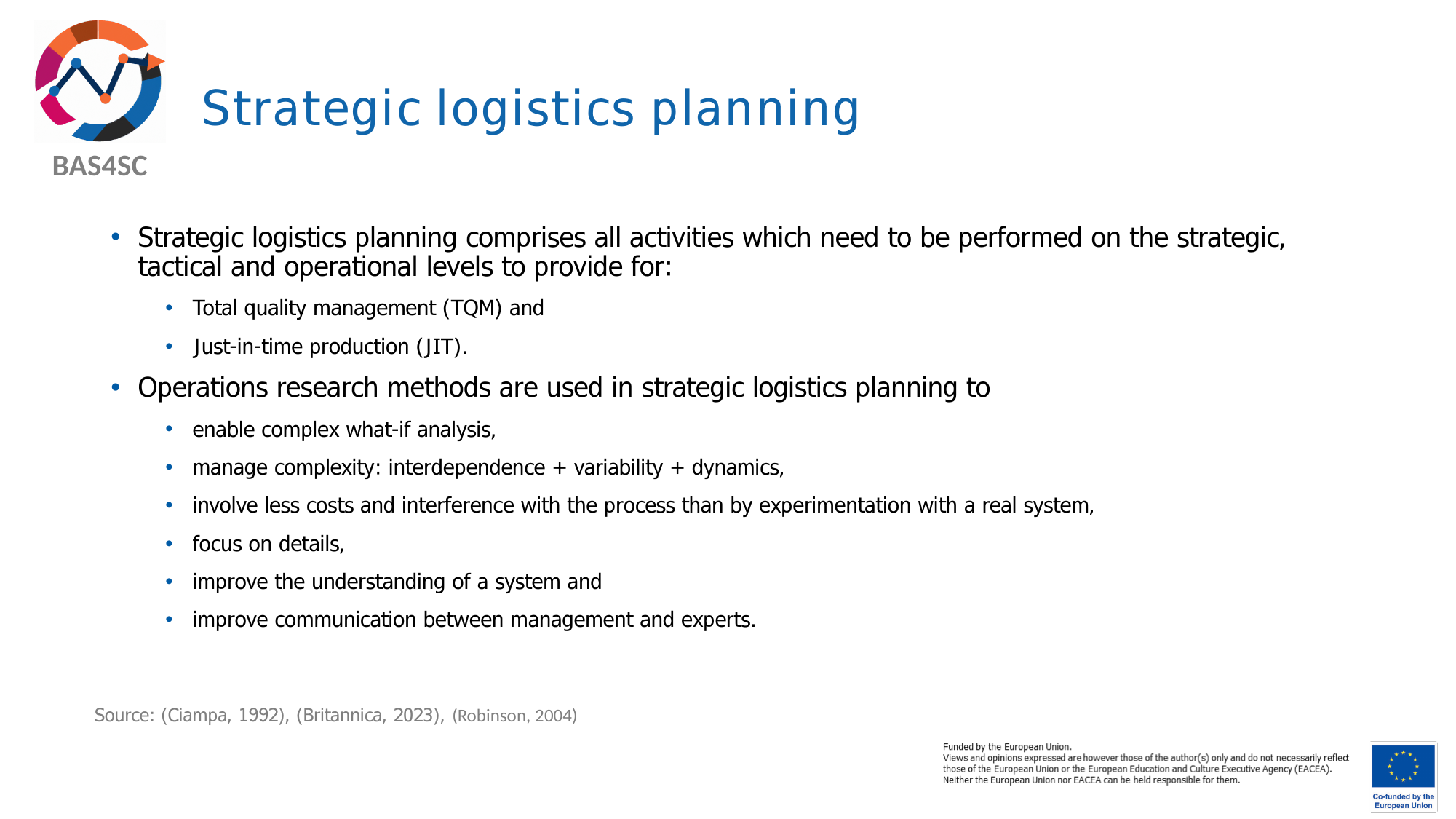

# Strategic logistics planning
Strategic logistics planning comprises all activities which need to be performed on the strategic, tactical and operational levels to provide for:
Total quality management (TQM) and
Just-in-time production (JIT).
Operations research methods are used in strategic logistics planning to
enable complex what-if analysis,
manage complexity: interdependence + variability + dynamics,
involve less costs and interference with the process than by experimentation with a real system,
focus on details,
improve the understanding of a system and
improve communication between management and experts.
Source: (Ciampa, 1992), (Britannica, 2023), (Robinson, 2004)